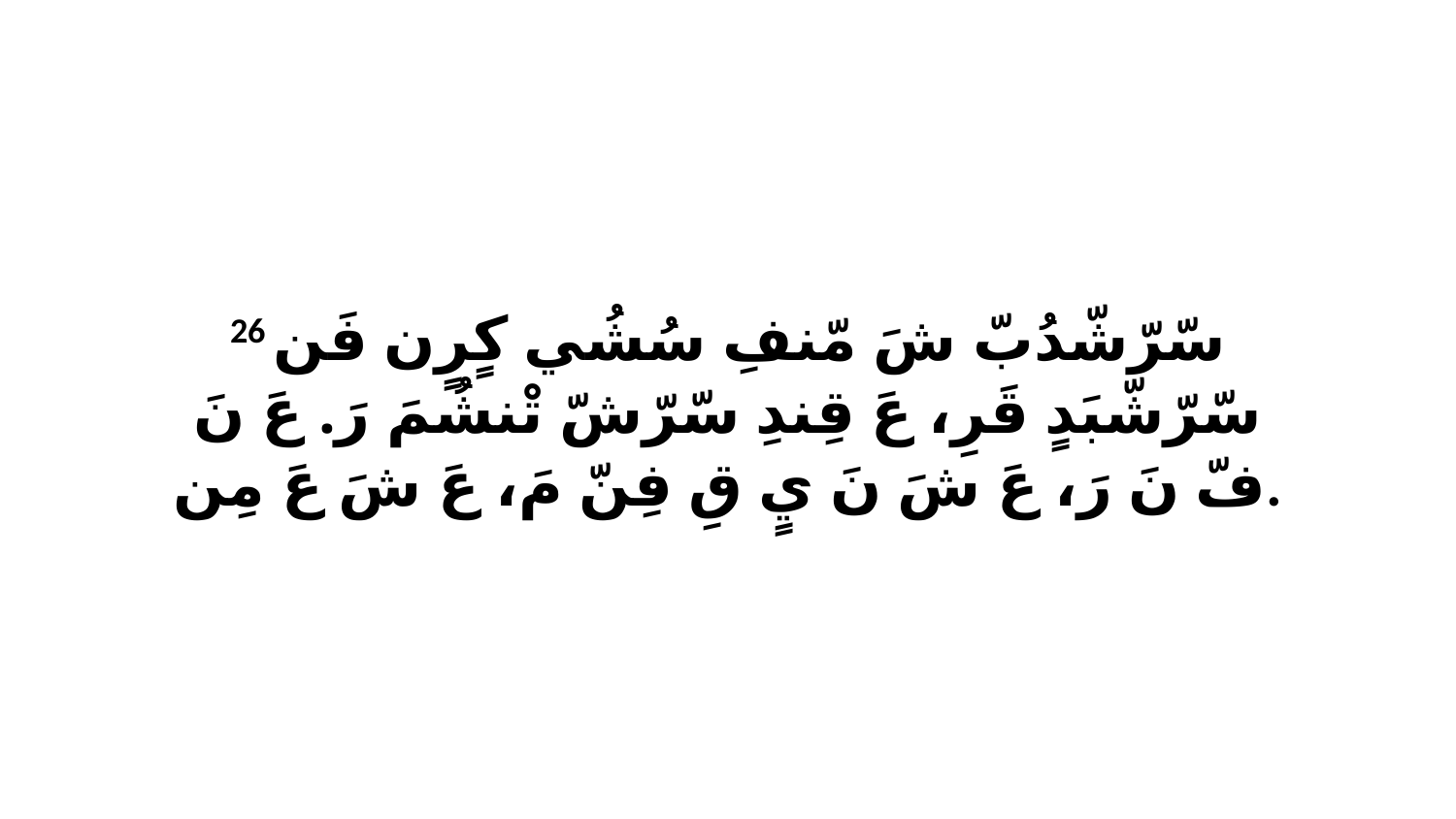

26 سّرّشّدُبّ شَ مّنفِ سُشُي كٍرٍن فَن سّرّشّبَدٍ قَرِ، عَ قِندِ سّرّشّ تْنشُمَ رَ. عَ نَ فّ نَ رَ، عَ شَ نَ يٍ قِ فِنّ مَ، عَ شَ عَ مِن.